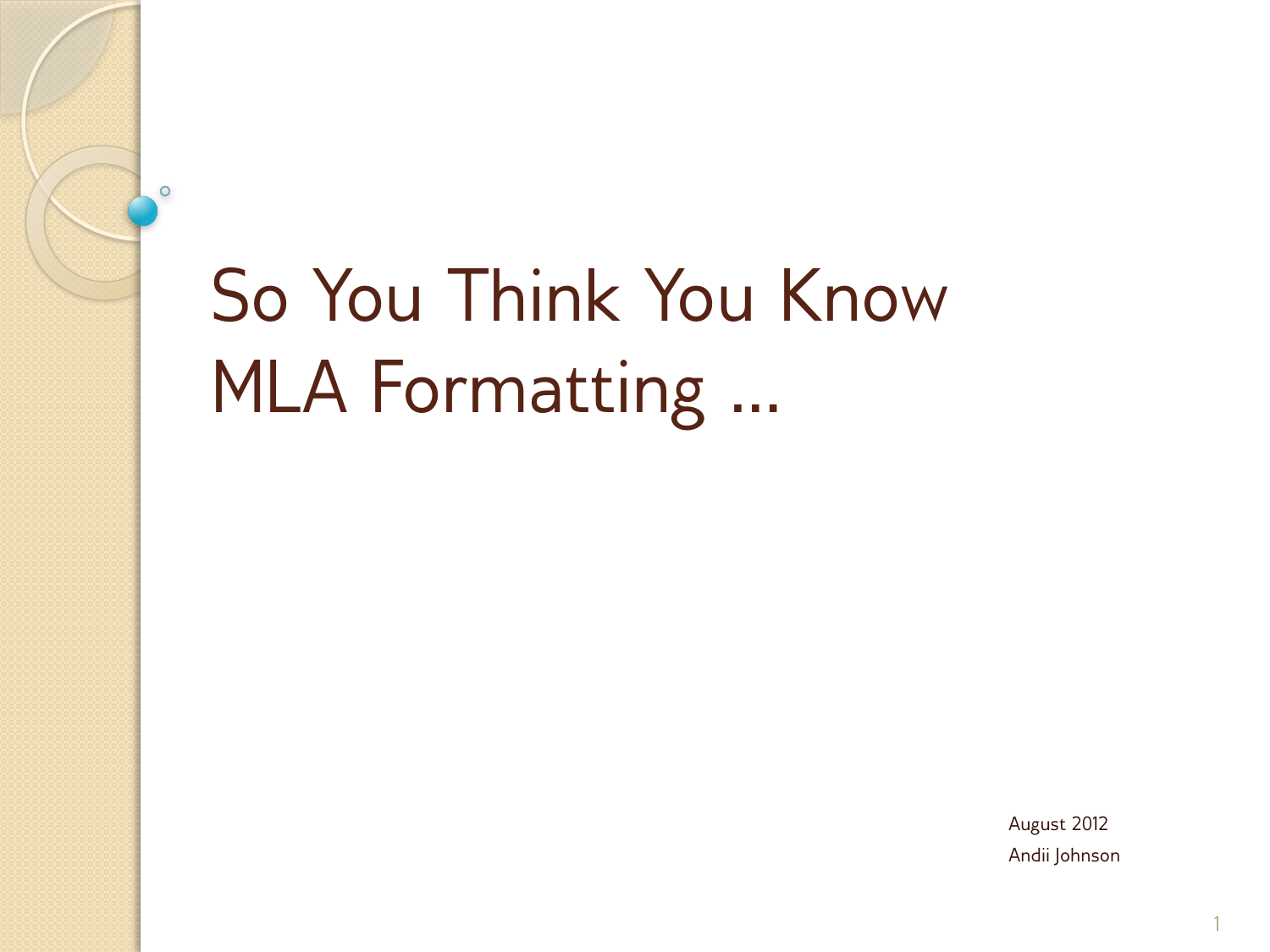

# So You Think You Know MLA Formatting …

August 2012
Andii Johnson
1